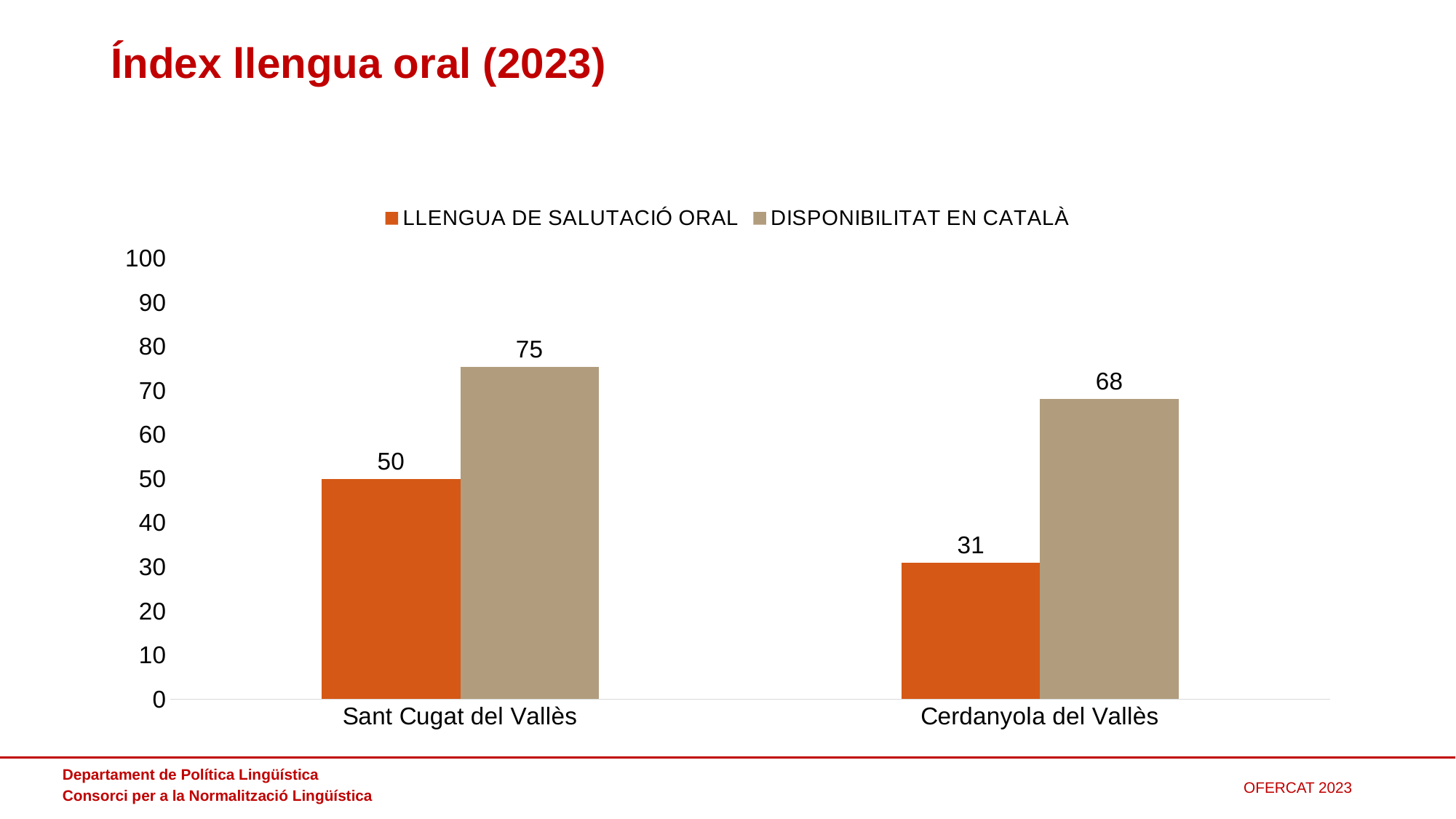

# Índex llengua oral (2023)

### Chart

| Category | LLENGUA DE SALUTACIÓ ORAL | DISPONIBILITAT EN CATALÀ |
|---|---|---|
| Sant Cugat del Vallès | 50.0 | 75.45 |
| Cerdanyola del Vallès | 31.0 | 68.15 |